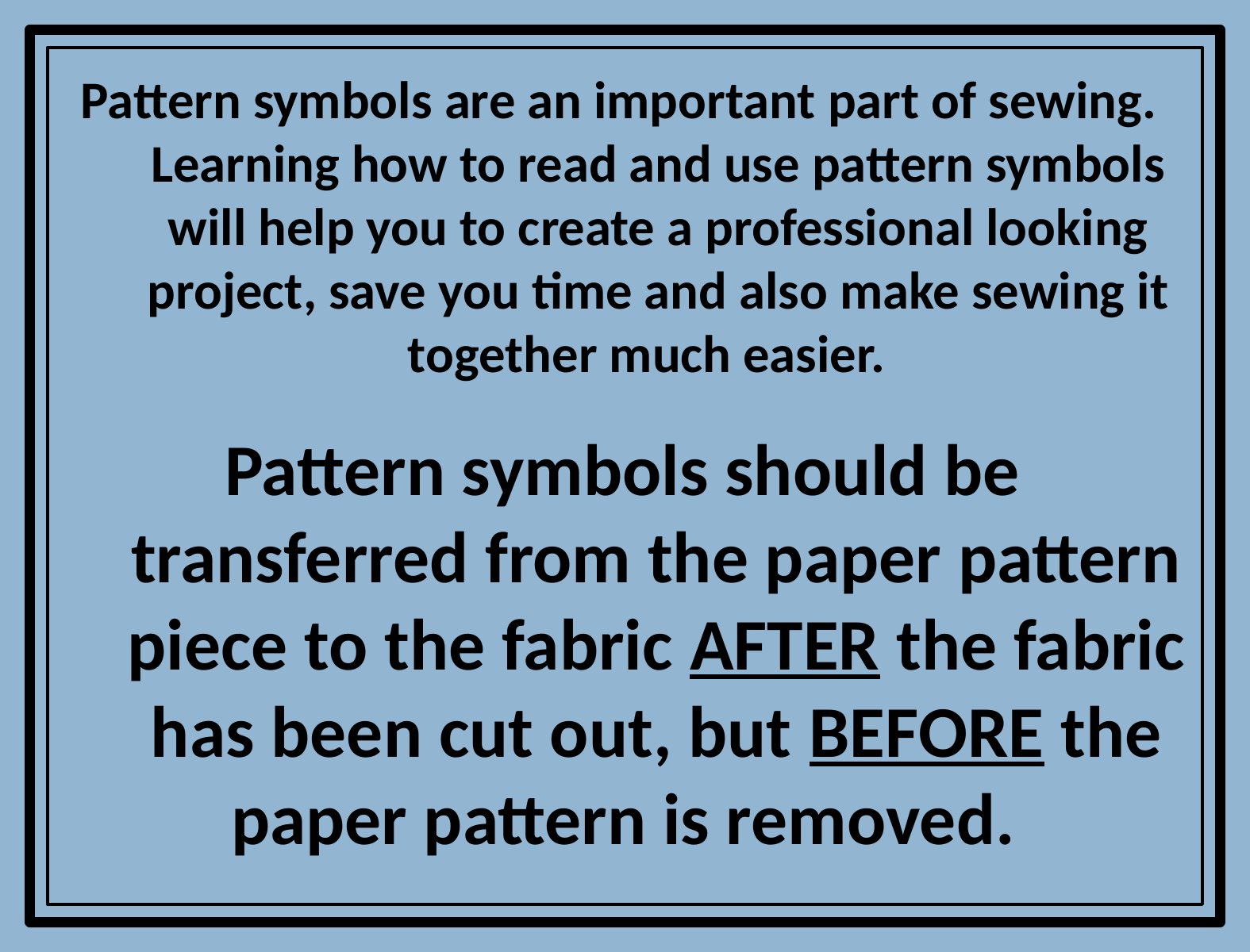

Pattern symbols are an important part of sewing.  Learning how to read and use pattern symbols will help you to create a professional looking project, save you time and also make sewing it together much easier.
Pattern symbols should be transferred from the paper pattern piece to the fabric AFTER the fabric has been cut out, but BEFORE the paper pattern is removed.